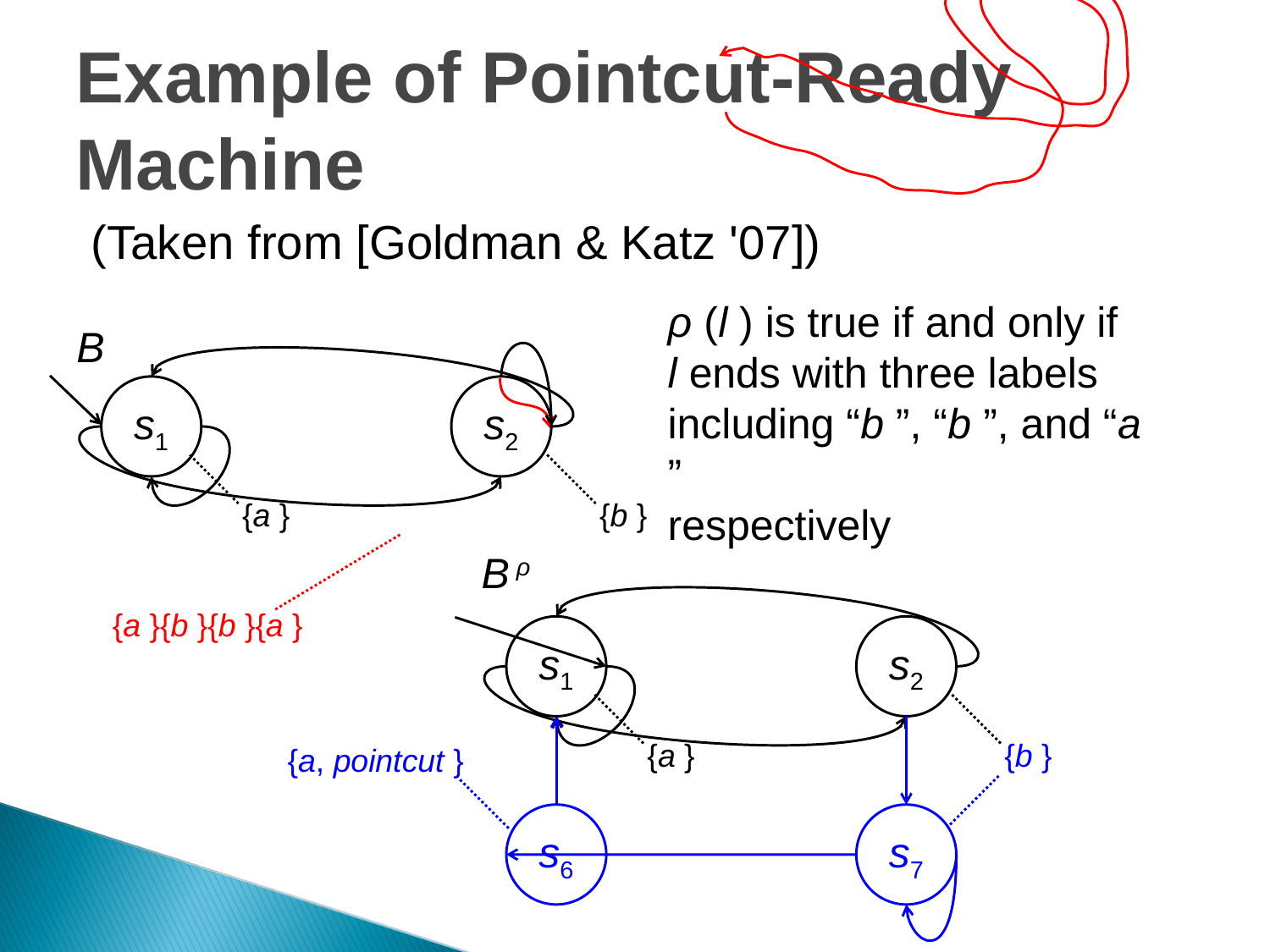

Example of Pointcut-Ready Machine
(Taken from [Goldman & Katz '07])

{a }{b }{b }{a }
ρ (l ) is true if and only if
l ends with three labels
including “b ”, “b ”, and “a ”
respectively
B
s1
s2

{a }
{b }
B ρ
s1
s2

{a }
{b }
{a, pointcut }

s6
s7